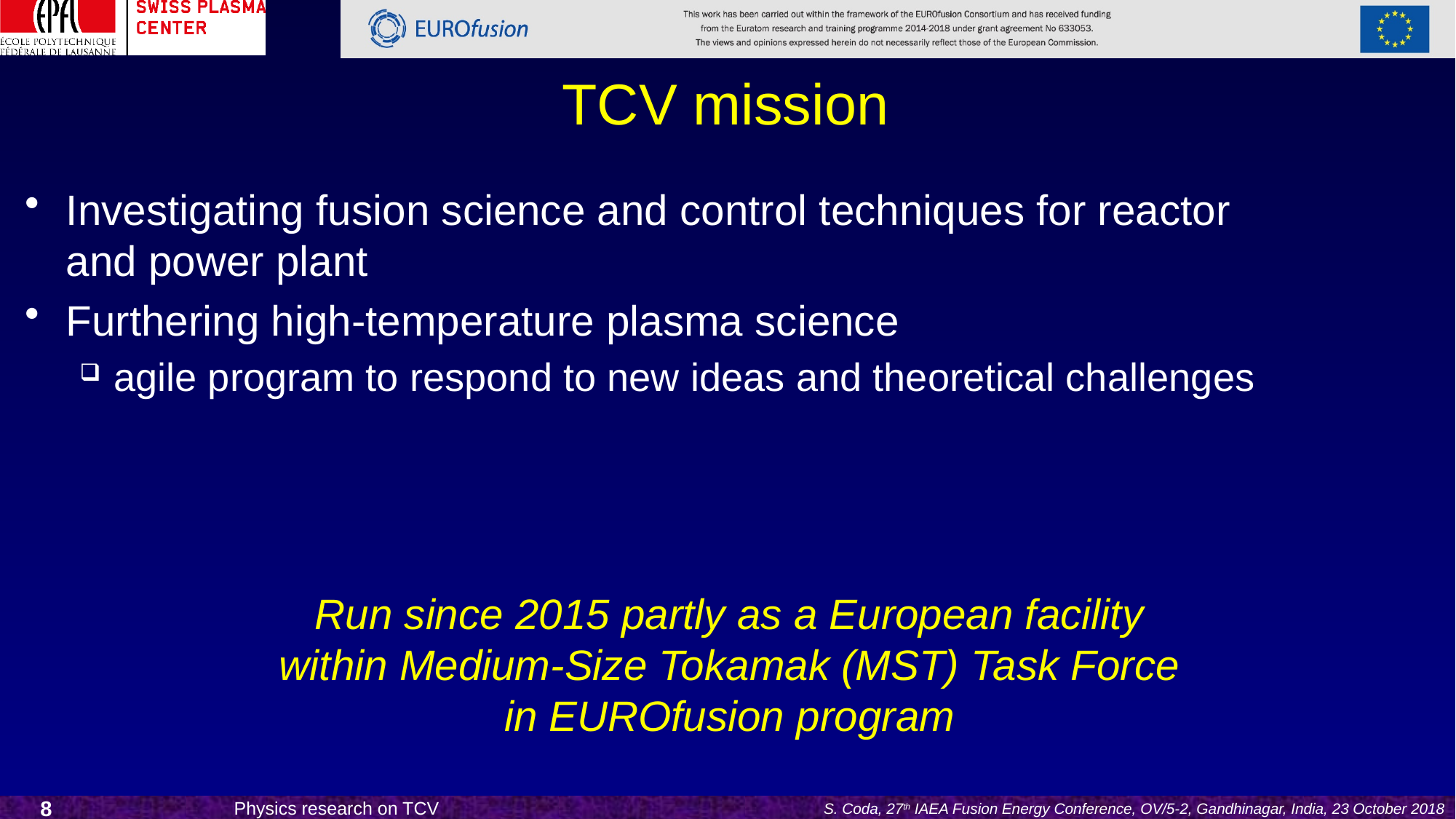

# TCV mission
Investigating fusion science and control techniques for reactor
and power plant
Furthering high-temperature plasma science
agile program to respond to new ideas and theoretical challenges
Run since 2015 partly as a European facility
within Medium-Size Tokamak (MST) Task Force
in EUROfusion program